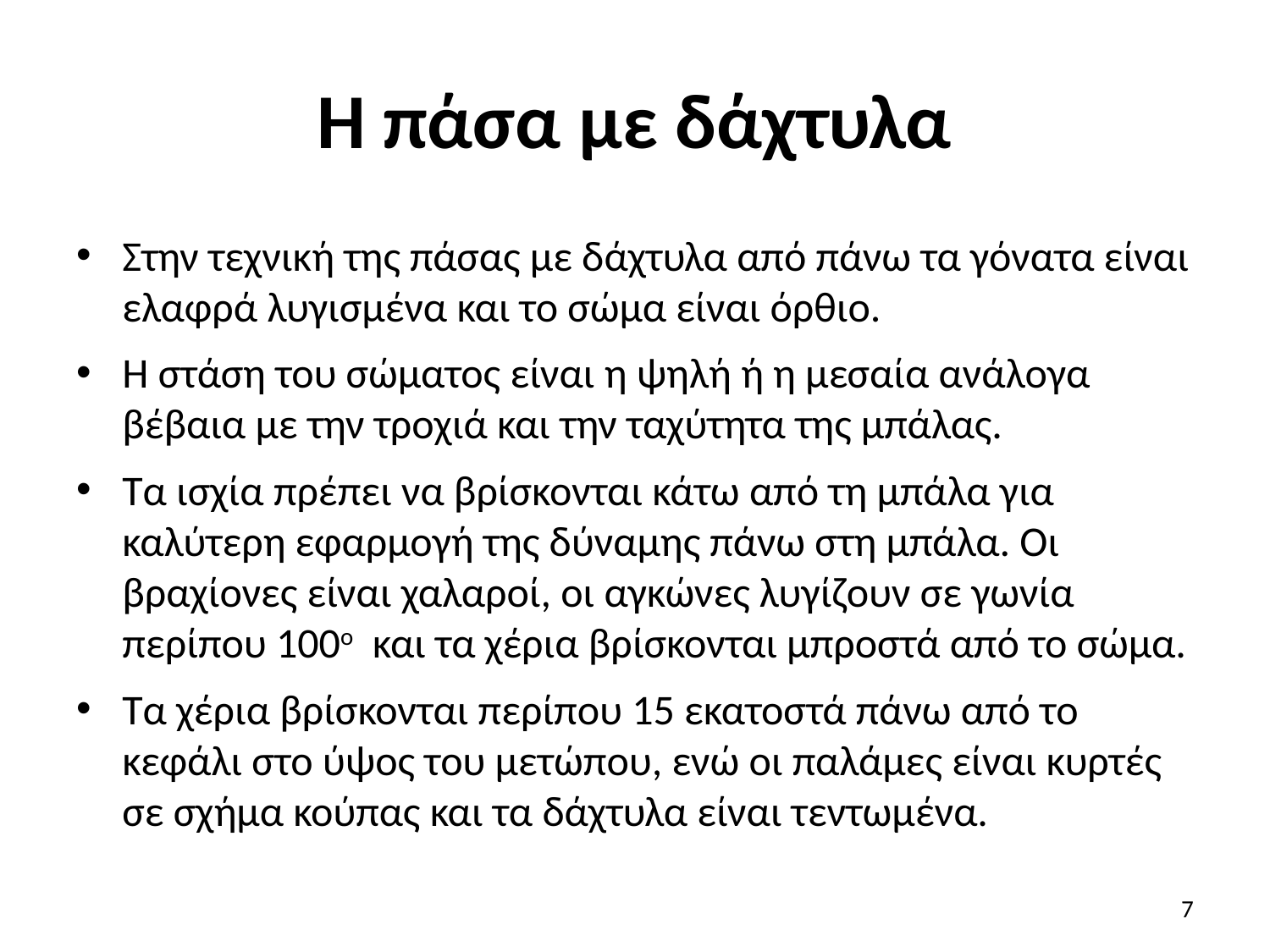

# Η πάσα με δάχτυλα
Στην τεχνική της πάσας με δάχτυλα από πάνω τα γόνατα είναι ελαφρά λυγισμένα και το σώμα είναι όρθιο.
Η στάση του σώματος είναι η ψηλή ή η μεσαία ανάλογα βέβαια με την τροχιά και την ταχύτητα της μπάλας.
Τα ισχία πρέπει να βρίσκονται κάτω από τη μπάλα για καλύτερη εφαρμογή της δύναμης πάνω στη μπάλα. Οι βραχίονες είναι χαλαροί, οι αγκώνες λυγίζουν σε γωνία περίπου 100o  και τα χέρια βρίσκονται μπροστά από το σώμα.
Τα χέρια βρίσκονται περίπου 15 εκατοστά πάνω από το κεφάλι στο ύψος του μετώπου, ενώ οι παλάμες είναι κυρτές σε σχήμα κούπας και τα δάχτυλα είναι τεντωμένα.
7